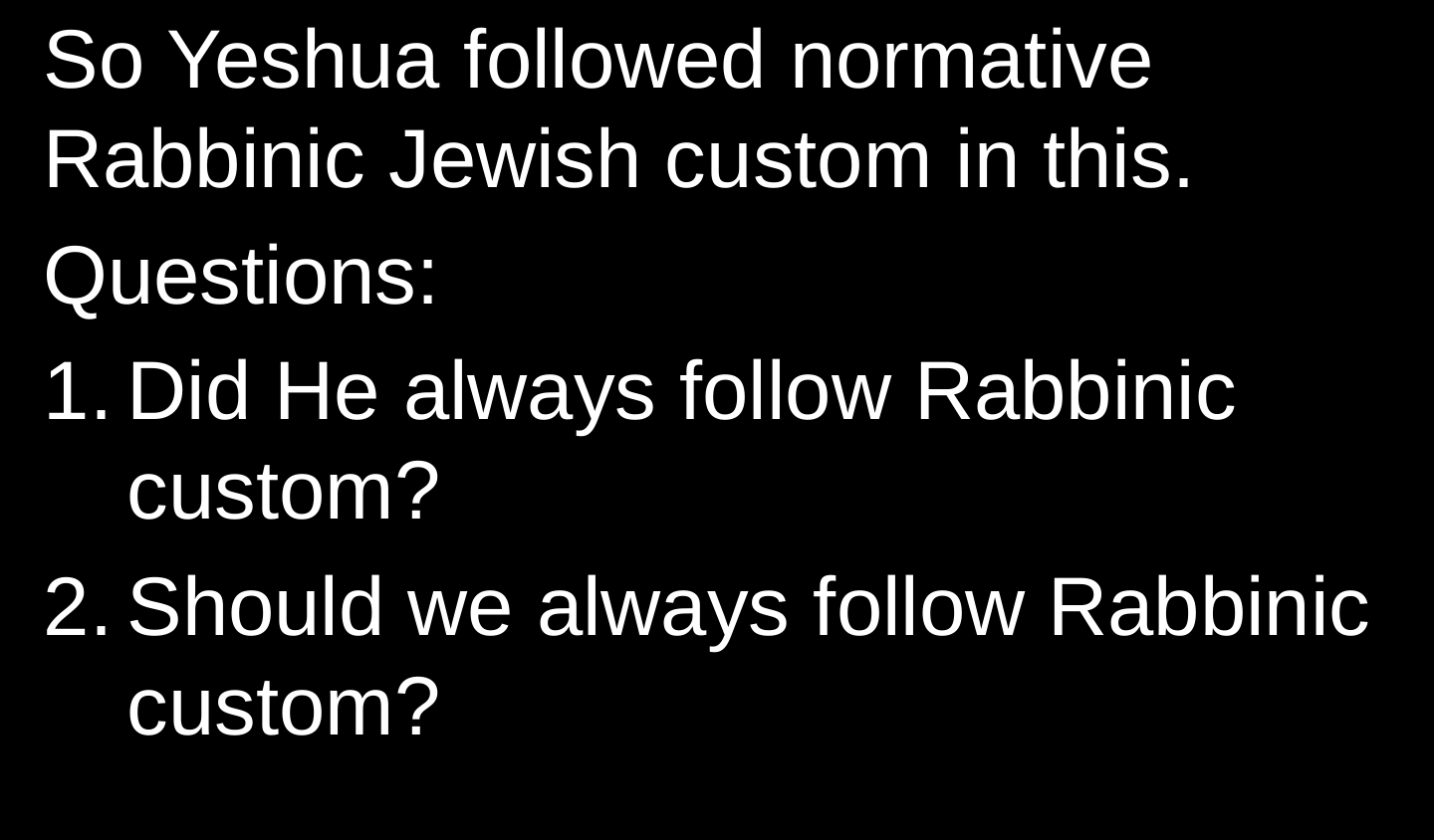

So Yeshua followed normative Rabbinic Jewish custom in this.
Questions:
Did He always follow Rabbinic custom?
Should we always follow Rabbinic custom?